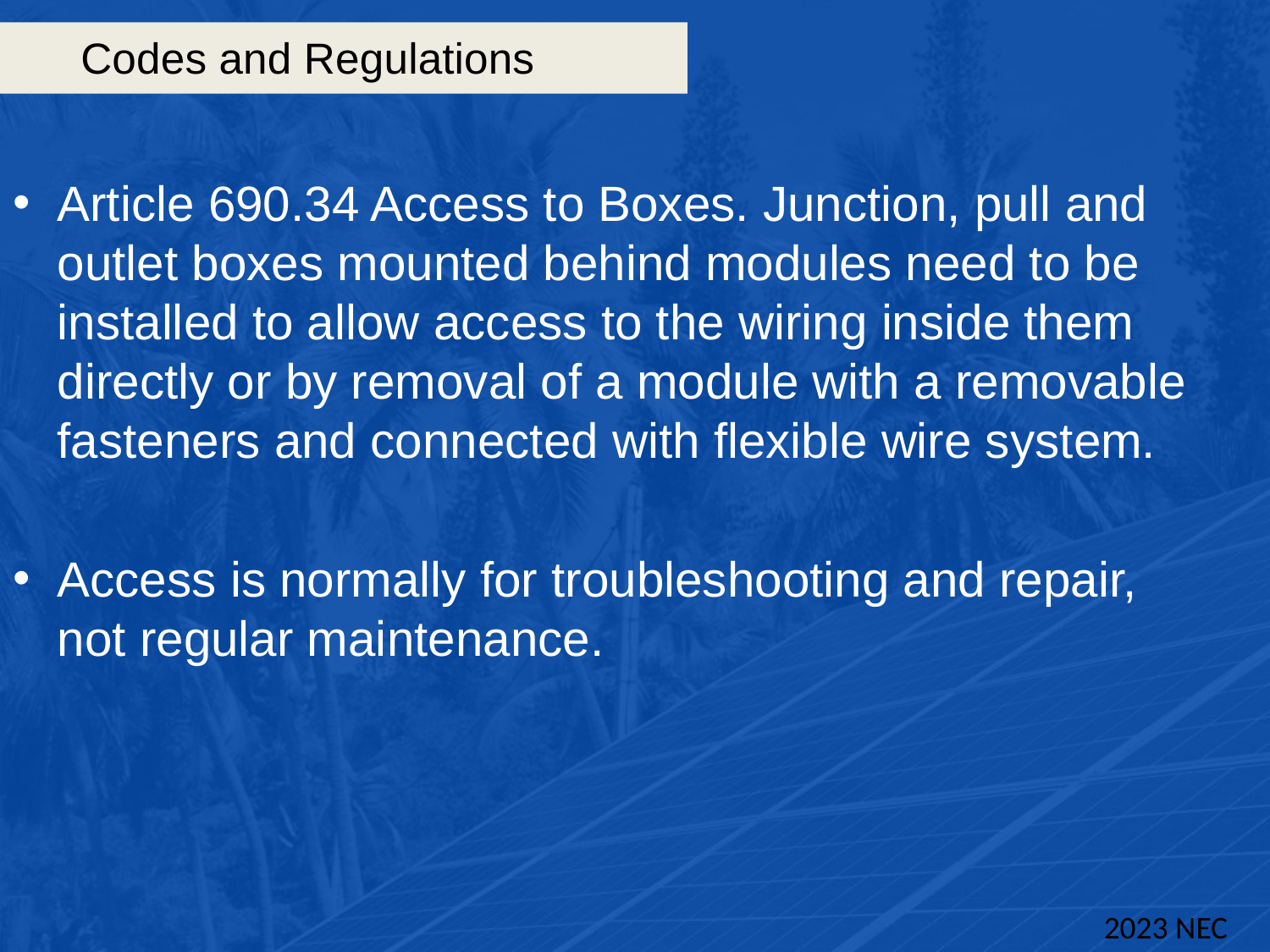

# Codes and Regulations
Article 690.34 Access to Boxes. Junction, pull and outlet boxes mounted behind modules need to be installed to allow access to the wiring inside them directly or by removal of a module with a removable fasteners and connected with flexible wire system.

Access is normally for troubleshooting and repair, not regular maintenance.

2023 NEC